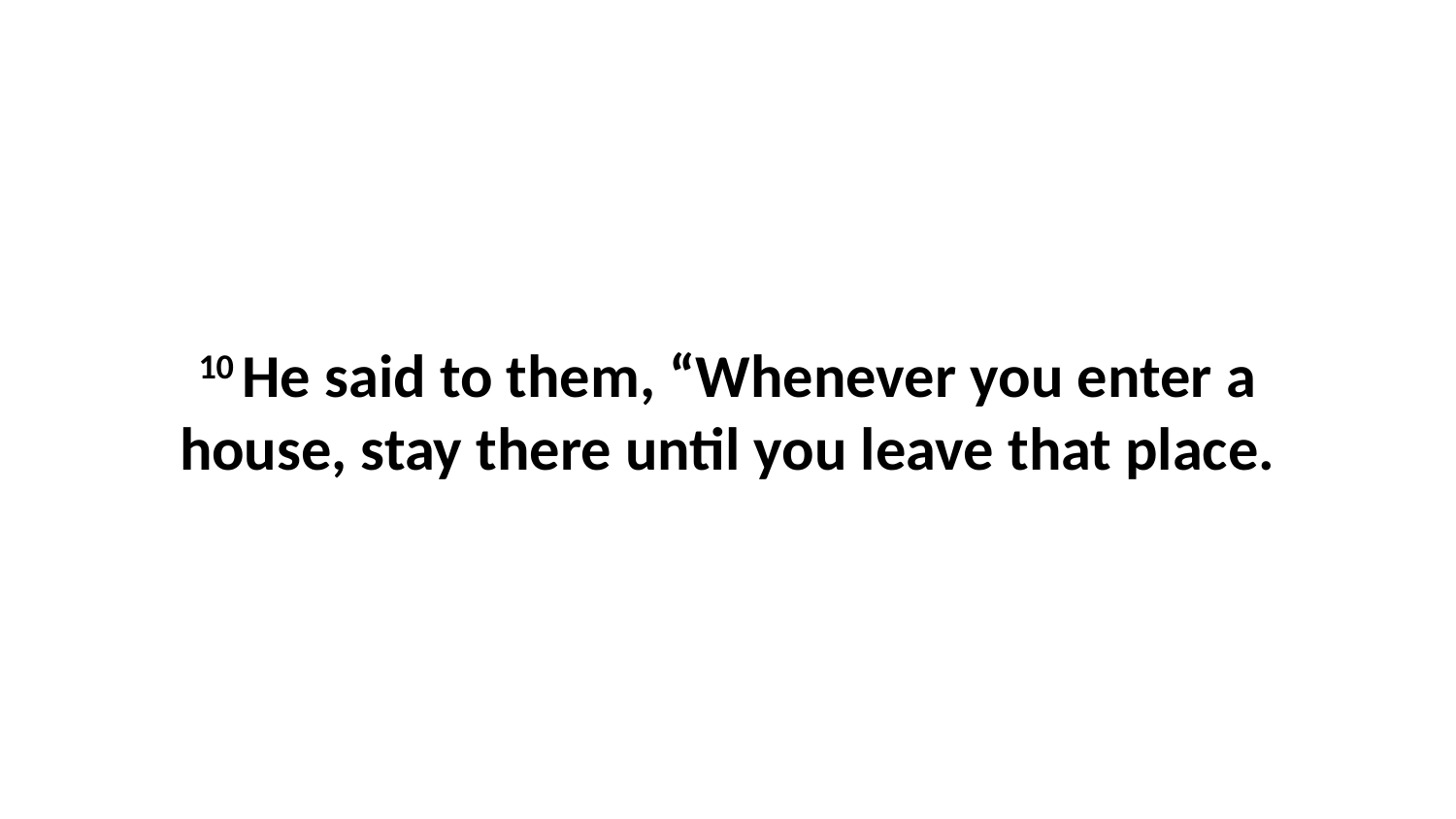

10 He said to them, “Whenever you enter a house, stay there until you leave that place.